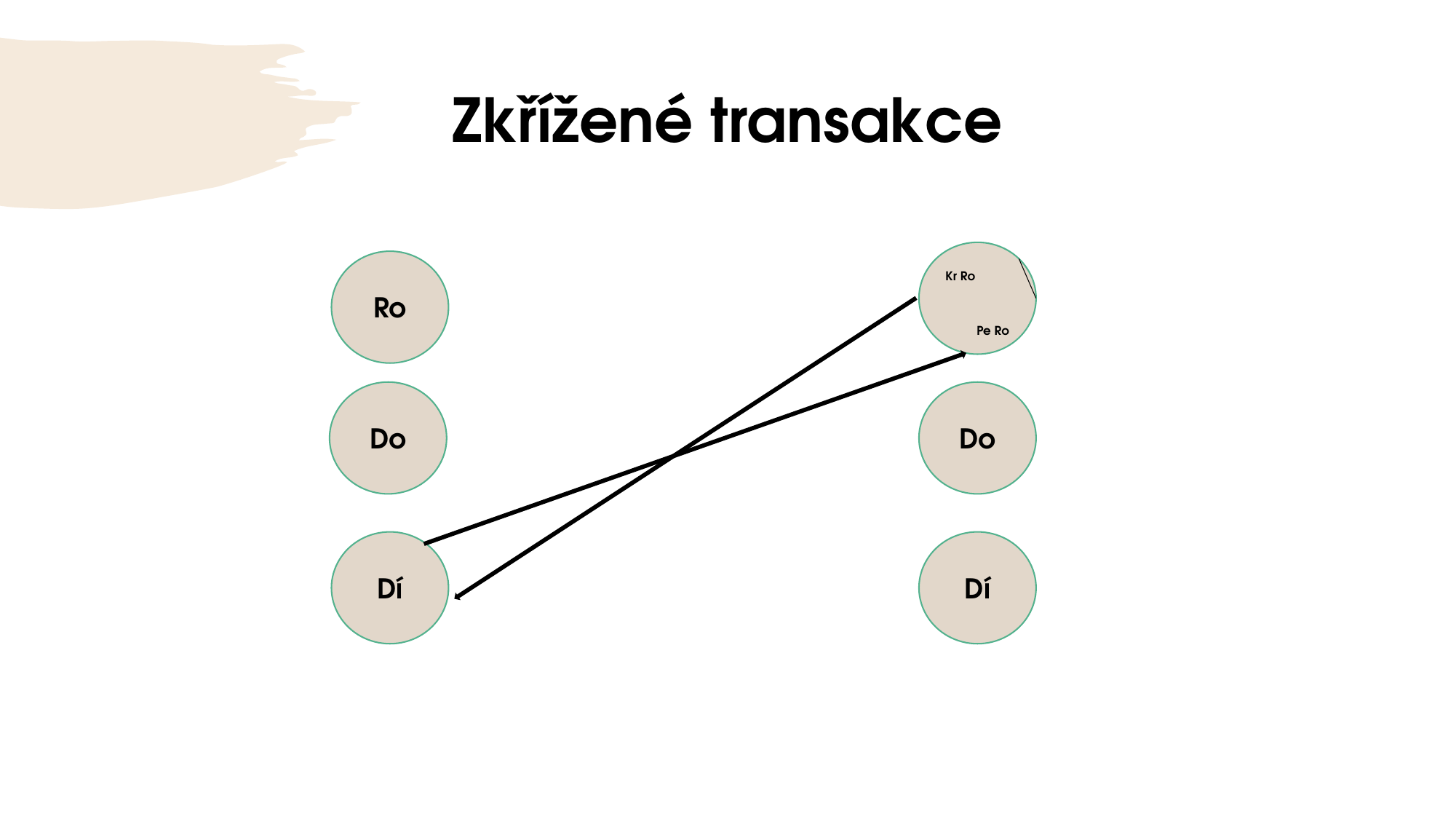

# Zkřížené transakce

Ro
Kr Ro
Pe Ro
Do
Do

Dí
Dí